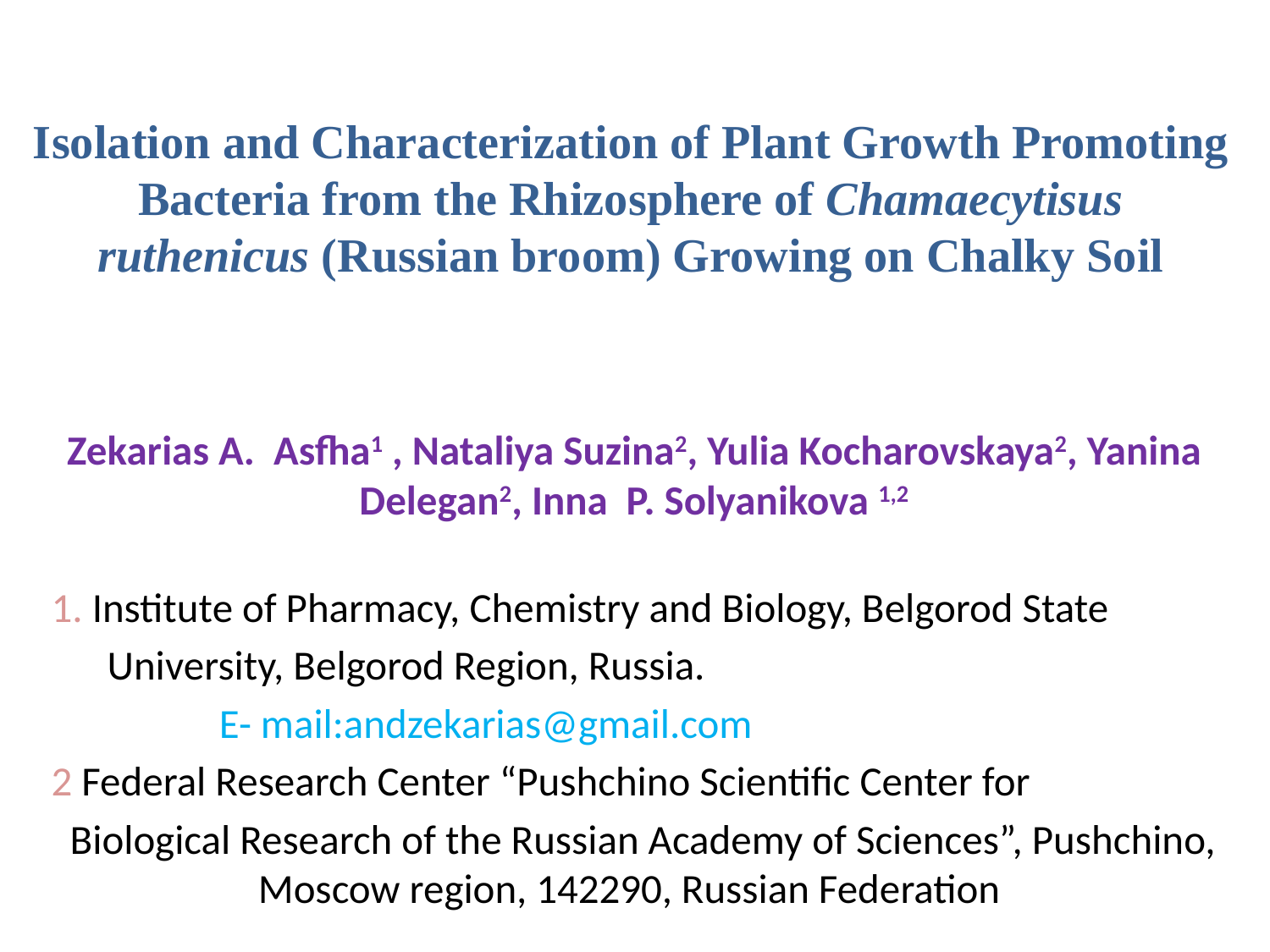

# Isolation and Characterization of Plant Growth Promoting Bacteria from the Rhizosphere of Chamaecytisus ruthenicus (Russian broom) Growing on Chalky Soil

Zekarias A.  Asfha1 , Nataliya Suzina2, Yulia Kocharovskaya2, Yanina Delegan2, Inna  P. Solyanikova 1,2

1. Institute of Pharmacy, Chemistry and Biology, Belgorod State
      University, Belgorod Region, Russia.
                  E- mail:andzekarias@gmail.com
2 Federal Research Center “Pushchino Scientific Center for
  Biological Research of the Russian Academy of Sciences”, Pushchino, Moscow region, 142290, Russian Federation